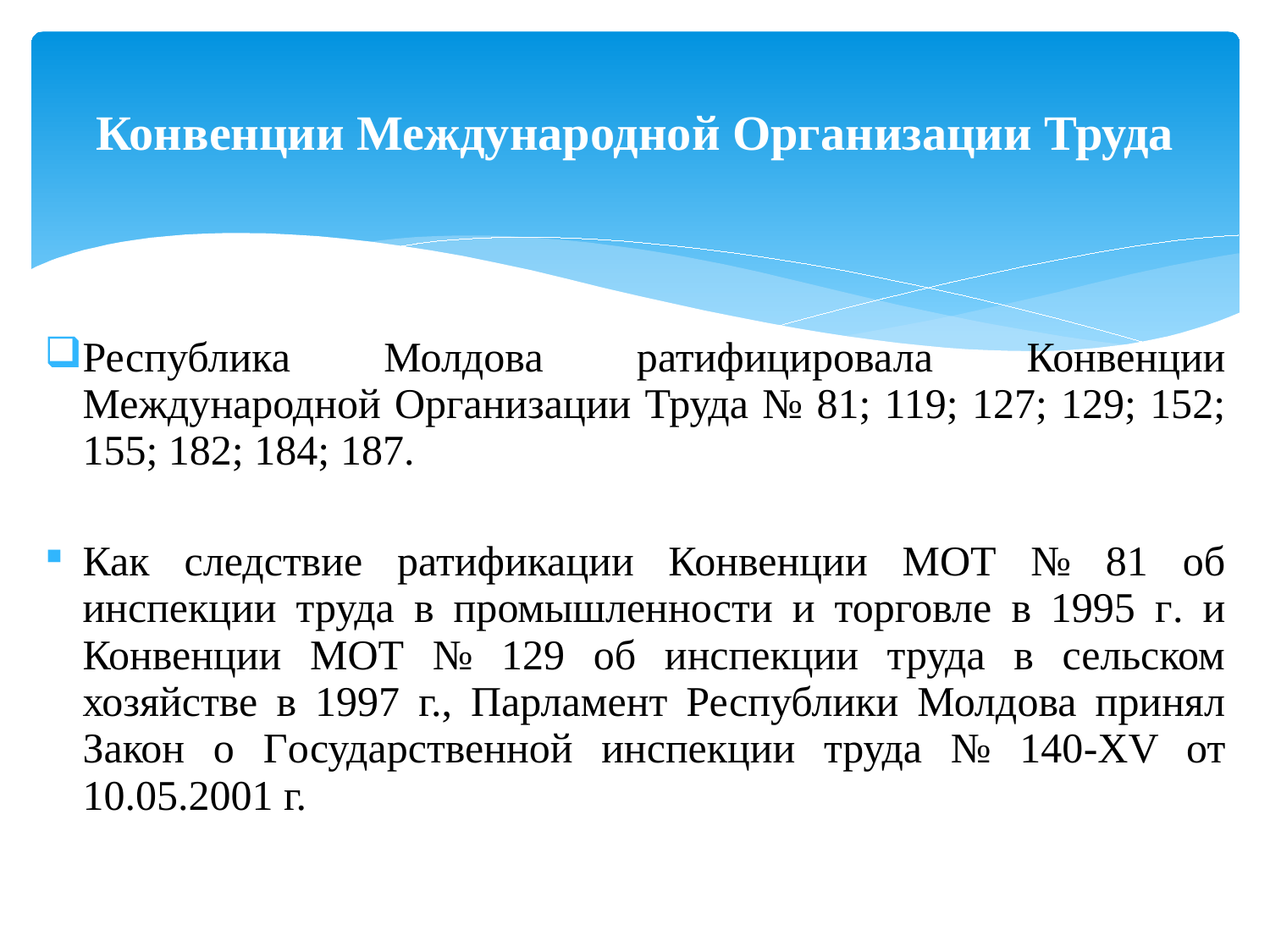

# Конвенции Международной Организации Труда
Республика Молдова ратифицировала Конвенции Международной Организации Труда № 81; 119; 127; 129; 152; 155; 182; 184; 187.

Как следствие ратификации Конвенции МОТ № 81 об инспекции труда в промышленности и торговле в 1995 г. и Конвенции МОТ № 129 об инспекции труда в сельском хозяйстве в 1997 г., Парламент Республики Молдова принял Закон о Государственной инспекции труда № 140-XV от 10.05.2001 г.